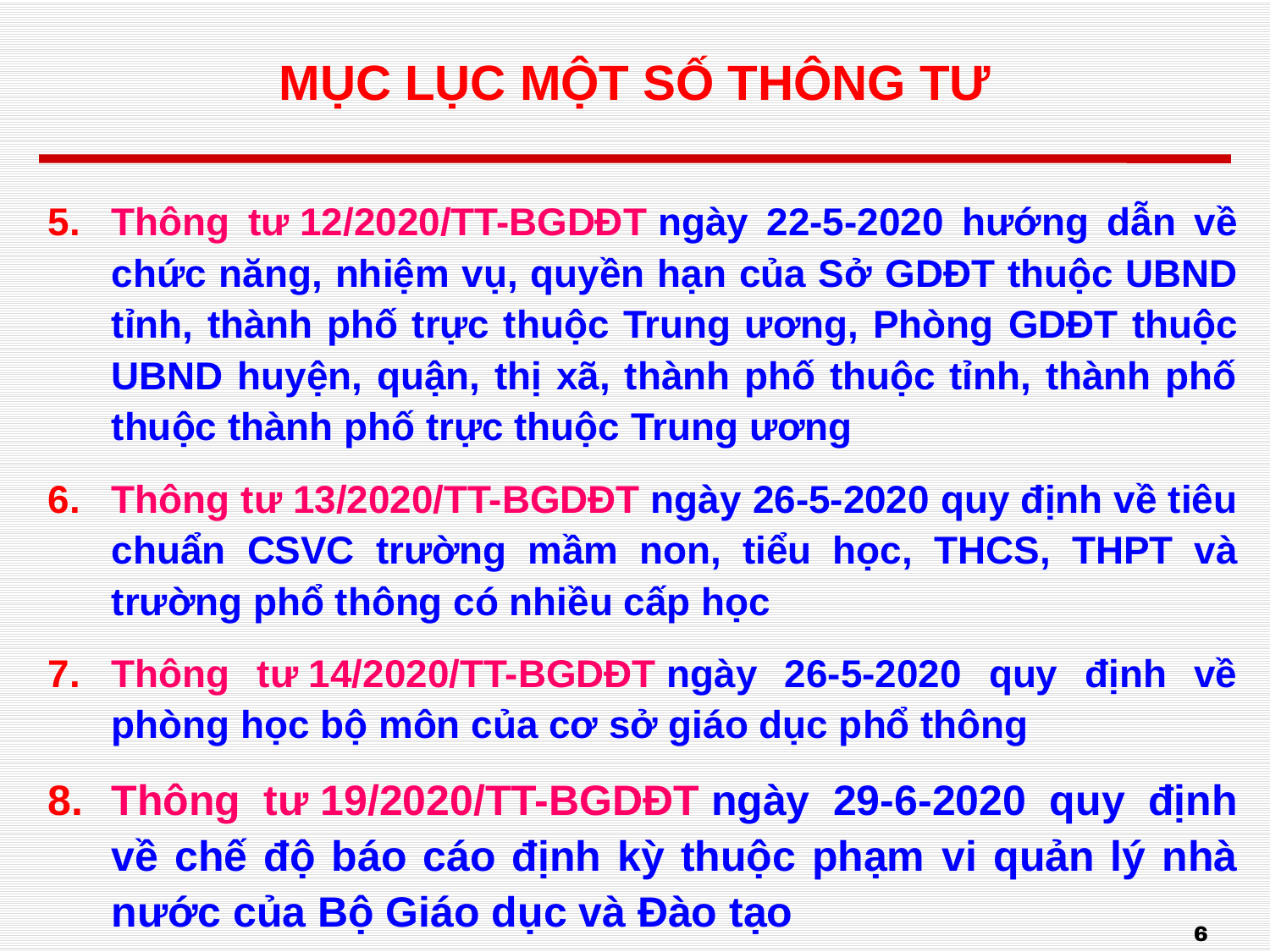

# MỤC LỤC MỘT SỐ THÔNG TƯ
Thông tư 12/2020/TT-BGDĐT ngày 22-5-2020 hướng dẫn về chức năng, nhiệm vụ, quyền hạn của Sở GDĐT thuộc UBND tỉnh, thành phố trực thuộc Trung ương, Phòng GDĐT thuộc UBND huyện, quận, thị xã, thành phố thuộc tỉnh, thành phố thuộc thành phố trực thuộc Trung ương
Thông tư 13/2020/TT-BGDĐT ngày 26-5-2020 quy định về tiêu chuẩn CSVC trường mầm non, tiểu học, THCS, THPT và trường phổ thông có nhiều cấp học
Thông tư 14/2020/TT-BGDĐT ngày 26-5-2020 quy định về phòng học bộ môn của cơ sở giáo dục phổ thông
Thông tư 19/2020/TT-BGDĐT ngày 29-6-2020 quy định về chế độ báo cáo định kỳ thuộc phạm vi quản lý nhà nước của Bộ Giáo dục và Đào tạo